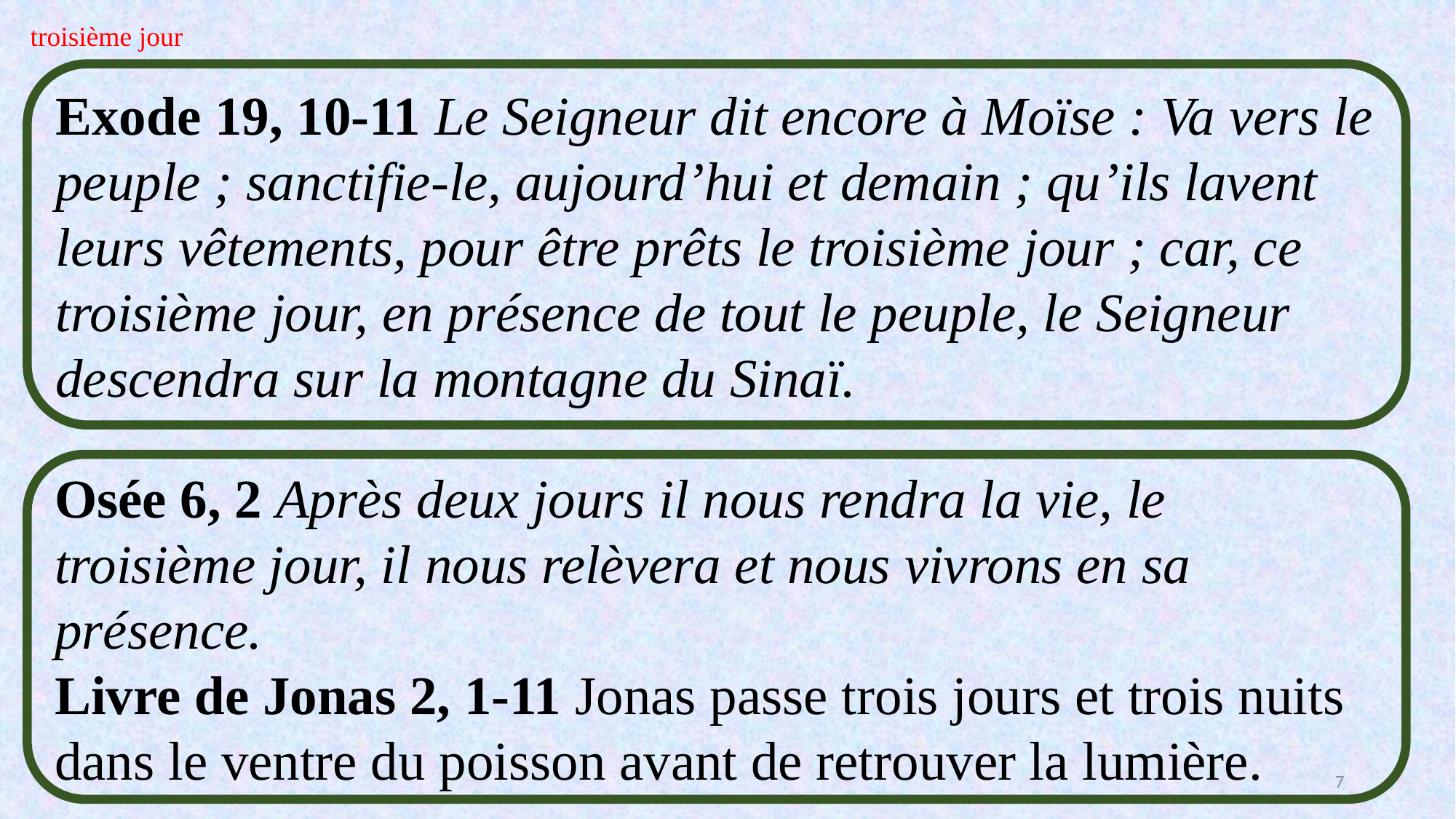

troisième jour
Exode 19, 10-11 Le Seigneur dit encore à Moïse : Va vers le peuple ; sanctifie-le, aujourd’hui et demain ; qu’ils lavent leurs vêtements, pour être prêts le troisième jour ; car, ce troisième jour, en présence de tout le peuple, le Seigneur descendra sur la montagne du Sinaï.
Osée 6, 2 Après deux jours il nous rendra la vie, le troisième jour, il nous relèvera et nous vivrons en sa présence.
Livre de Jonas 2, 1-11 Jonas passe trois jours et trois nuits dans le ventre du poisson avant de retrouver la lumière.
7